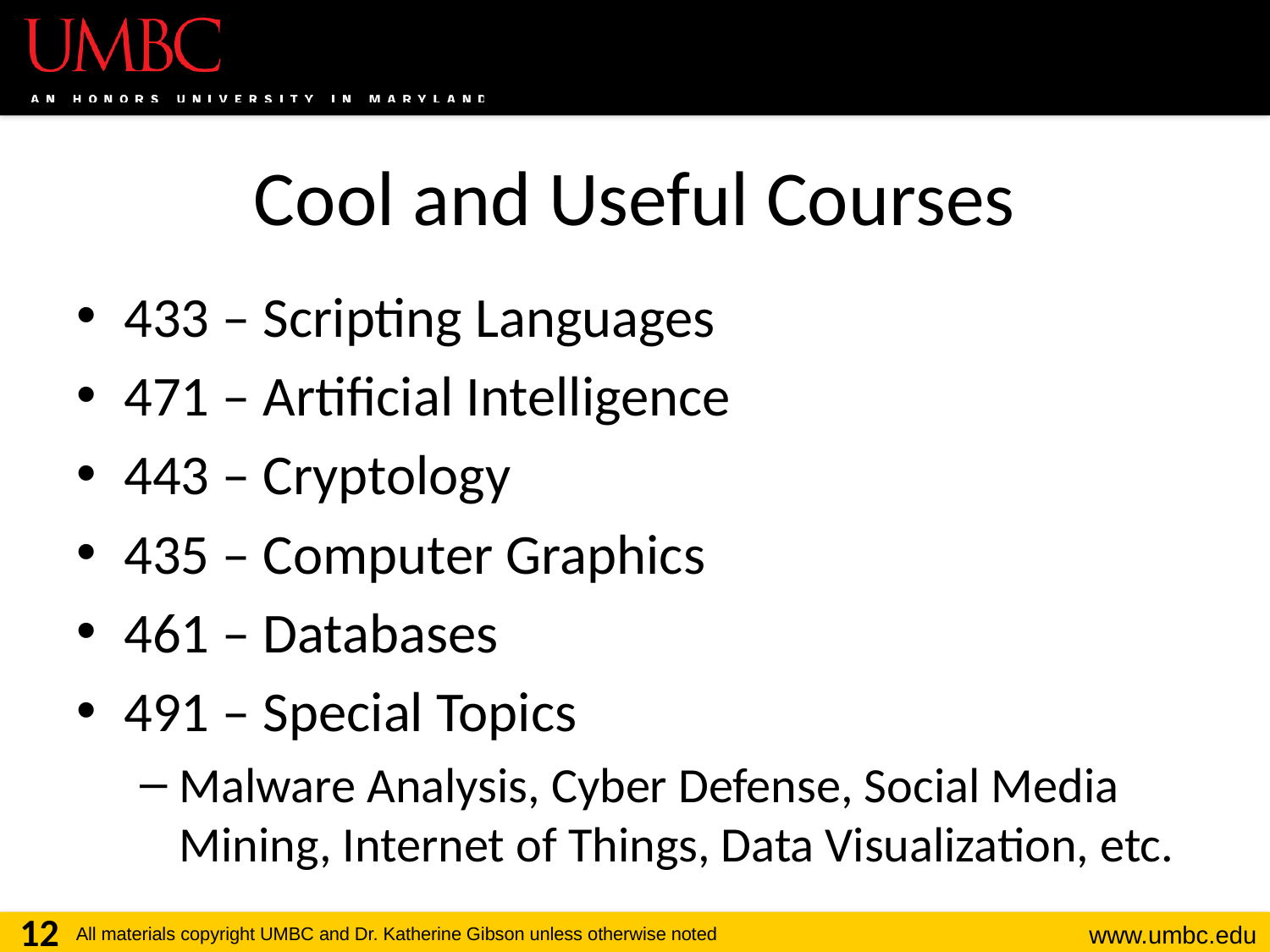

# Cool and Useful Courses
433 – Scripting Languages
471 – Artificial Intelligence
443 – Cryptology
435 – Computer Graphics
461 – Databases
491 – Special Topics
Malware Analysis, Cyber Defense, Social Media Mining, Internet of Things, Data Visualization, etc.
12